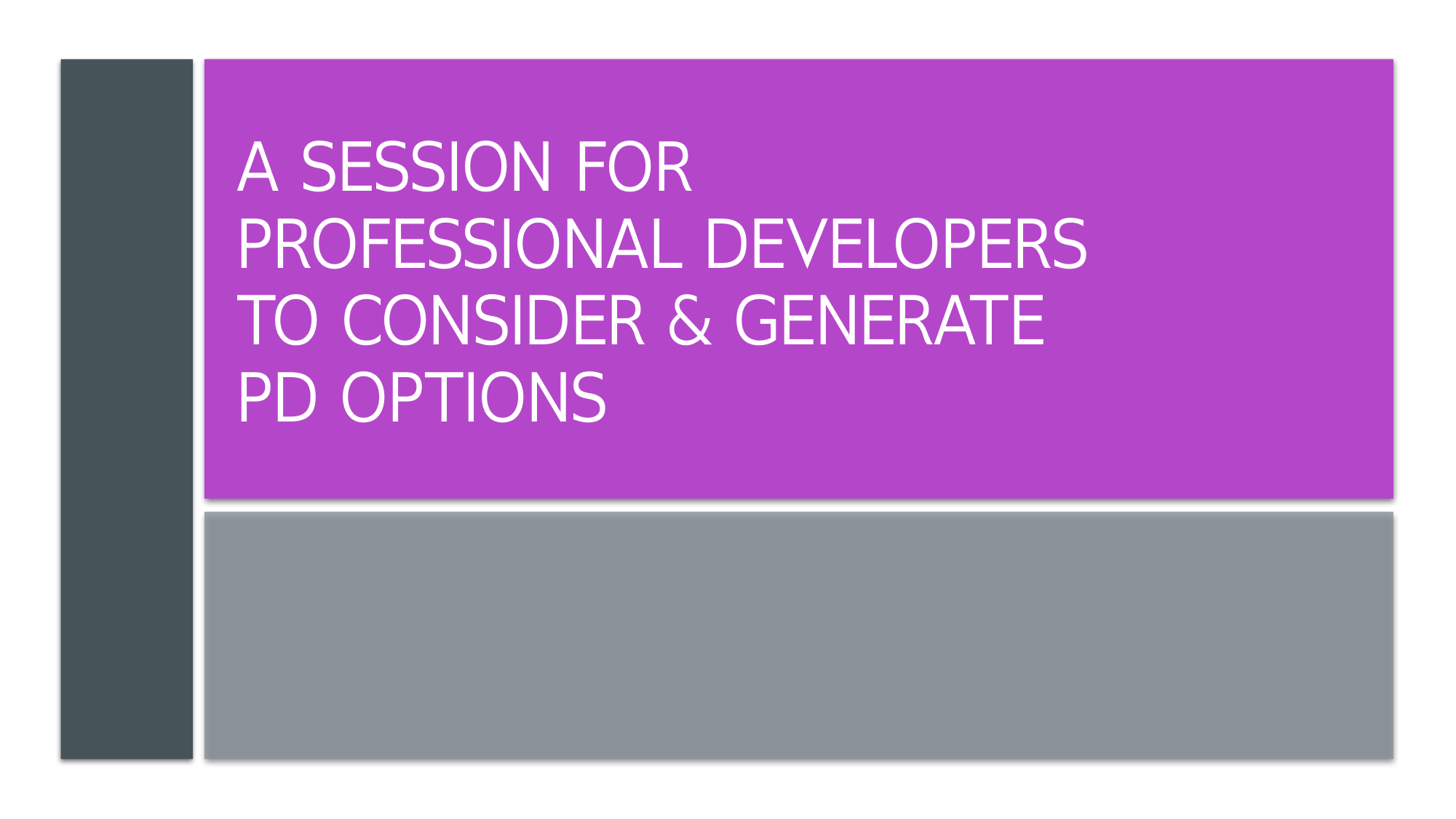

# A session for professional developers to consider & generate PD options

pgranerku@gmail.com